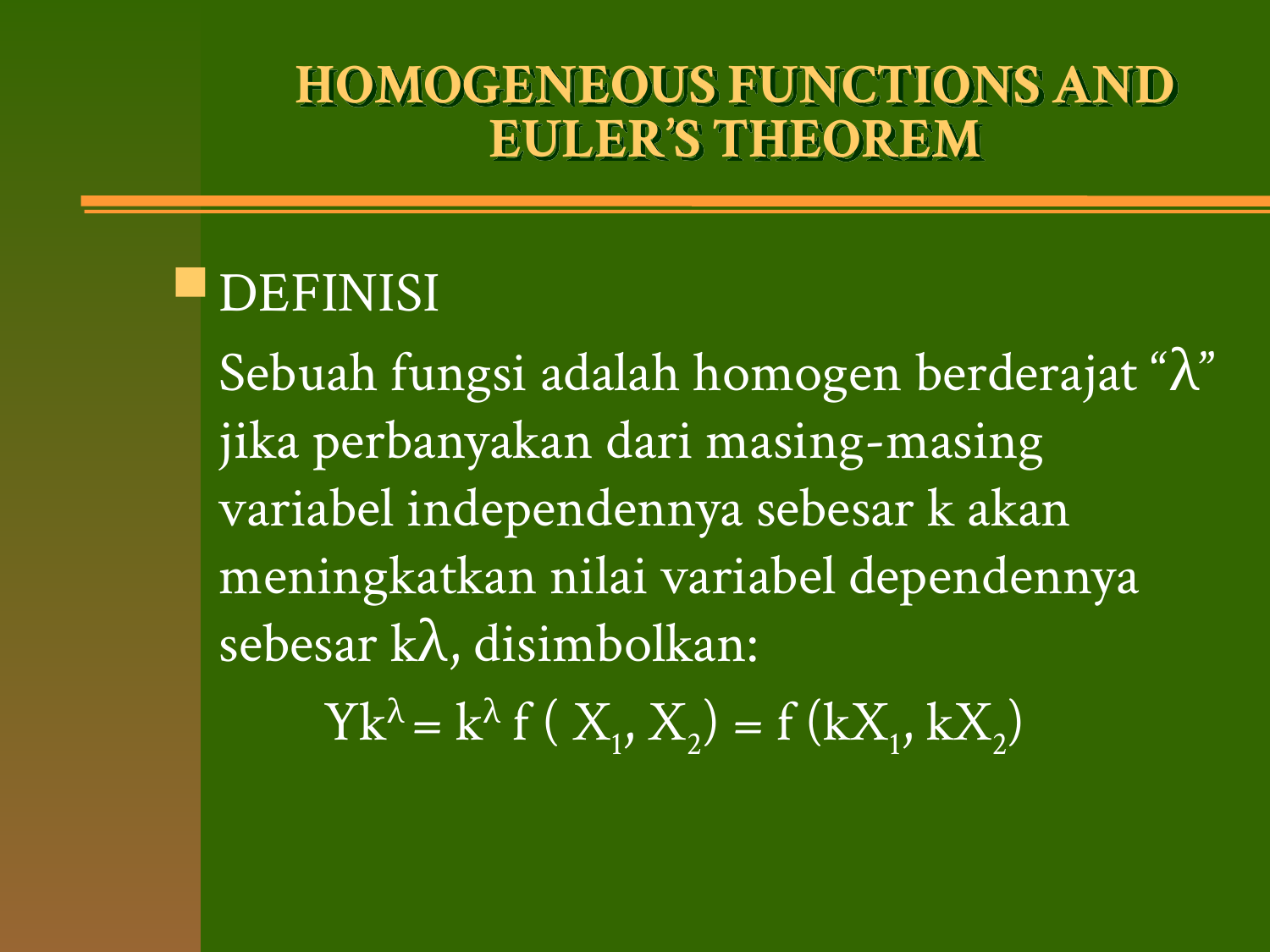

# HOMOGENEOUS FUNCTIONS AND EULER’S THEOREM
DEFINISI
	Sebuah fungsi adalah homogen berderajat “λ” jika perbanyakan dari masing-masing variabel independennya sebesar k akan meningkatkan nilai variabel dependennya sebesar kλ, disimbolkan:
            Ykλ = kλ f ( X1, X2) = f (kX1, kX2)